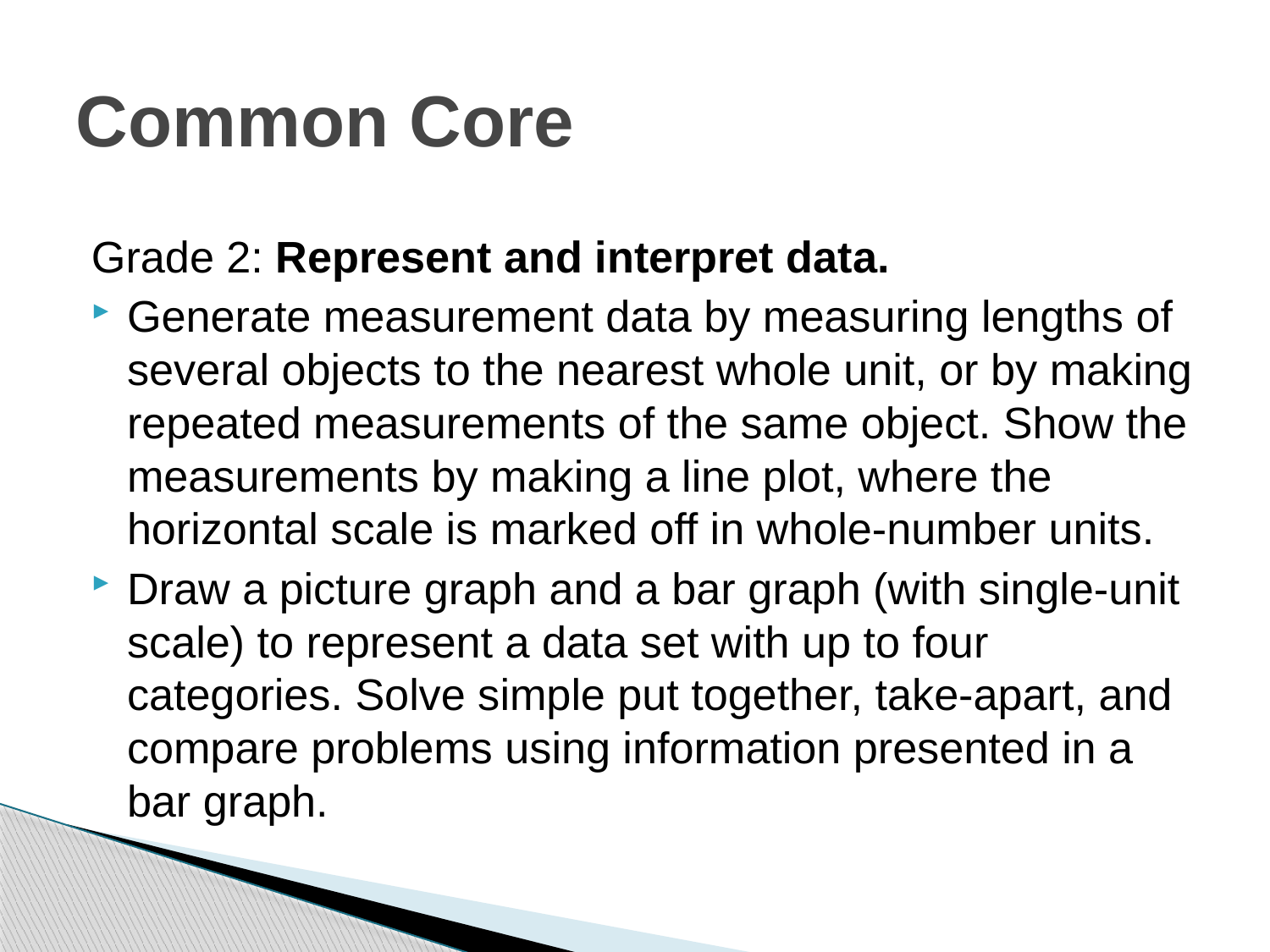

# Common Core
Grade 2: Represent and interpret data.
Generate measurement data by measuring lengths of several objects to the nearest whole unit, or by making repeated measurements of the same object. Show the measurements by making a line plot, where the horizontal scale is marked off in whole-number units.
Draw a picture graph and a bar graph (with single-unit scale) to represent a data set with up to four categories. Solve simple put together, take-apart, and compare problems using information presented in a bar graph.